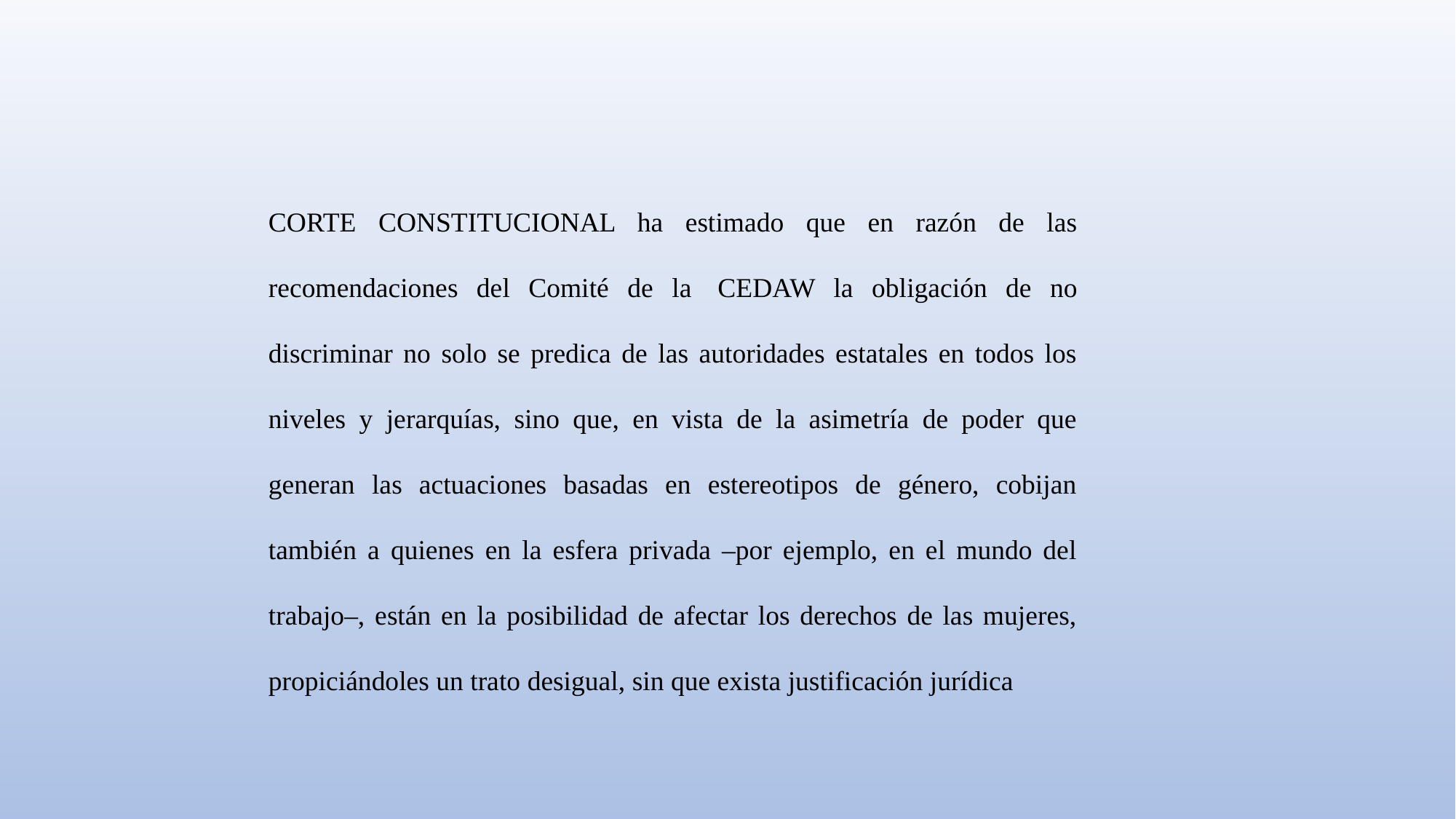

CORTE CONSTITUCIONAL ha estimado que en razón de las recomendaciones del Comité de la  CEDAW la obligación de no discriminar no solo se predica de las autoridades estatales en todos los niveles y jerarquías, sino que, en vista de la asimetría de poder que generan las actuaciones basadas en estereotipos de género, cobijan también a quienes en la esfera privada –por ejemplo, en el mundo del trabajo–, están en la posibilidad de afectar los derechos de las mujeres, propiciándoles un trato desigual, sin que exista justificación jurídica